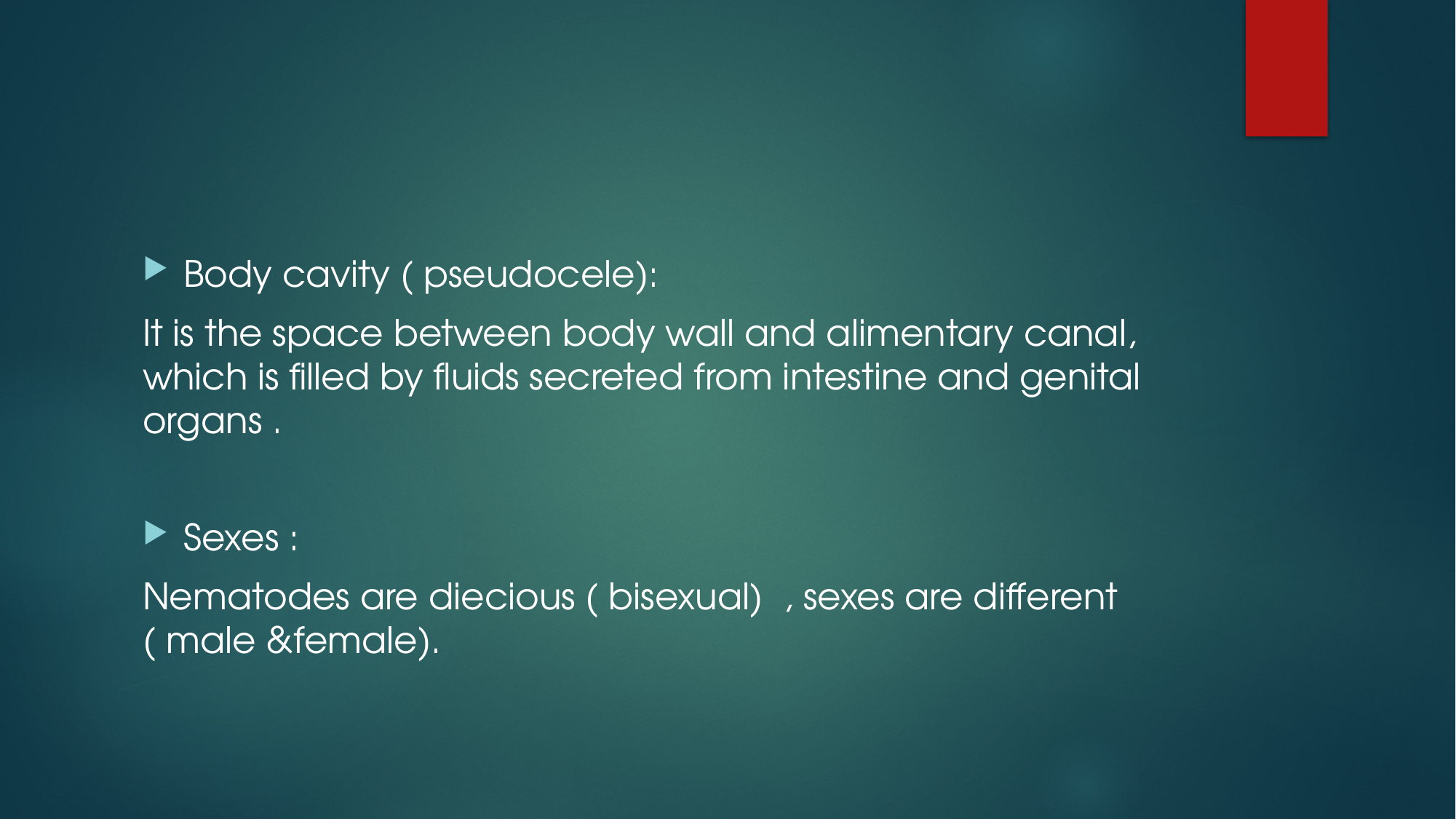

#
Body cavity ( pseudocele):
It is the space between body wall and alimentary canal, which is filled by fluids secreted from intestine and genital organs .

Sexes :
Nematodes are diecious ( bisexual)  , sexes are different ( male &female).